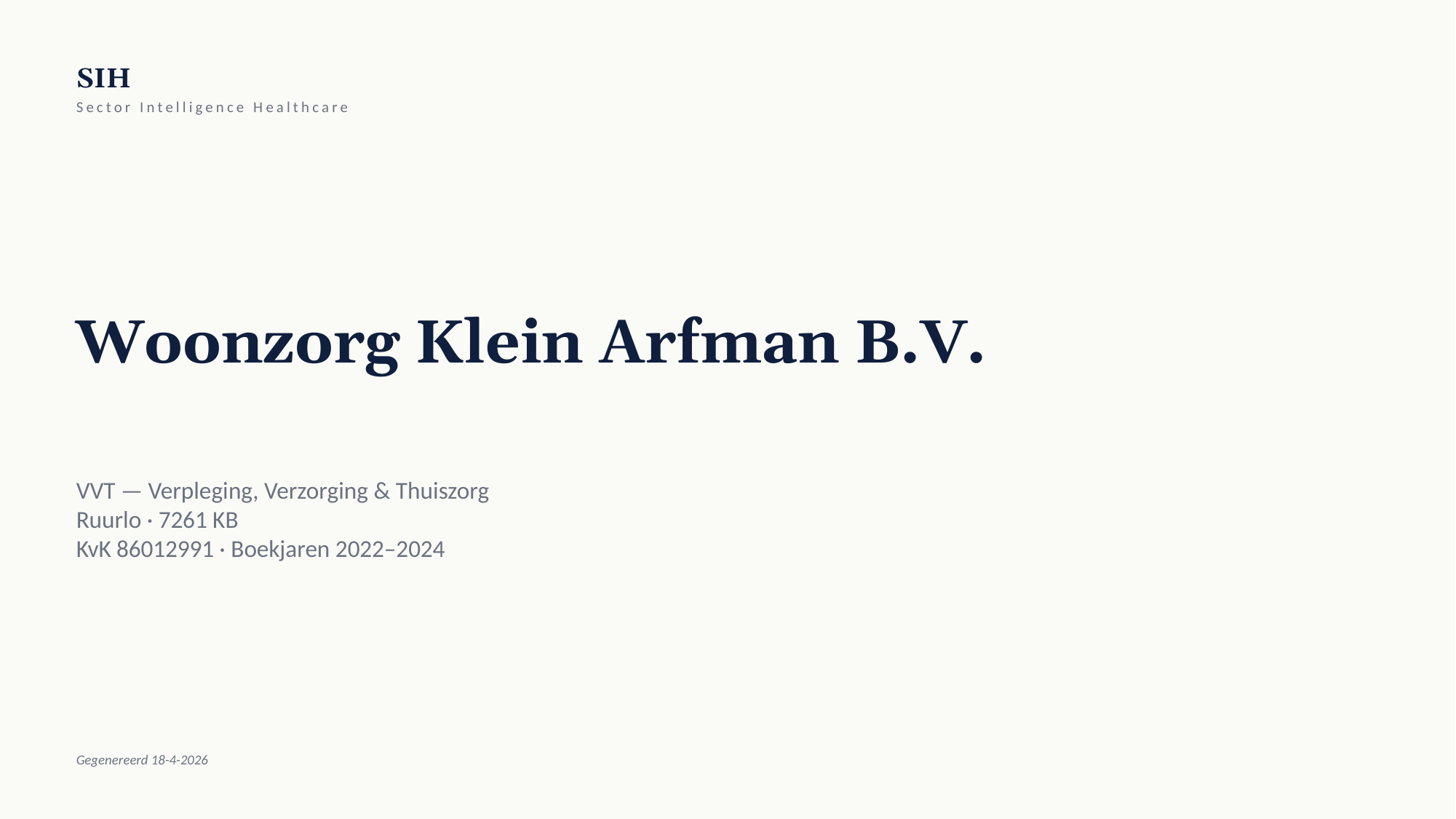

SIH
Sector Intelligence Healthcare
Woonzorg Klein Arfman B.V.
VVT — Verpleging, Verzorging & Thuiszorg
Ruurlo · 7261 KB
KvK 86012991 · Boekjaren 2022–2024
Gegenereerd 18-4-2026